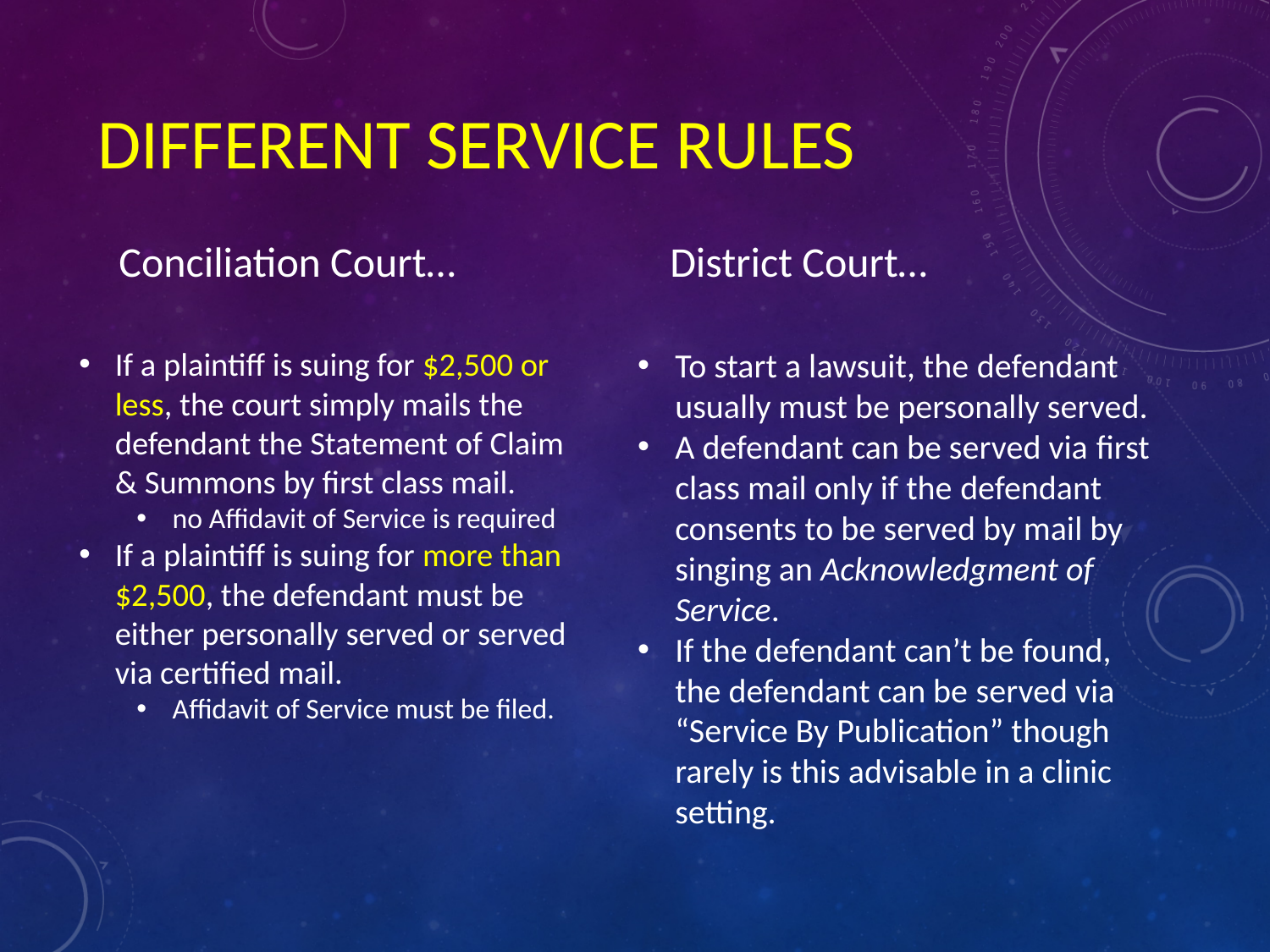

# different service rules
Conciliation Court…
District Court…
If a plaintiff is suing for $2,500 or less, the court simply mails the defendant the Statement of Claim & Summons by first class mail.
no Affidavit of Service is required
If a plaintiff is suing for more than $2,500, the defendant must be either personally served or served via certified mail.
Affidavit of Service must be filed.

To start a lawsuit, the defendant usually must be personally served.
A defendant can be served via first class mail only if the defendant consents to be served by mail by singing an Acknowledgment of Service.
If the defendant can’t be found, the defendant can be served via “Service By Publication” though rarely is this advisable in a clinic setting.